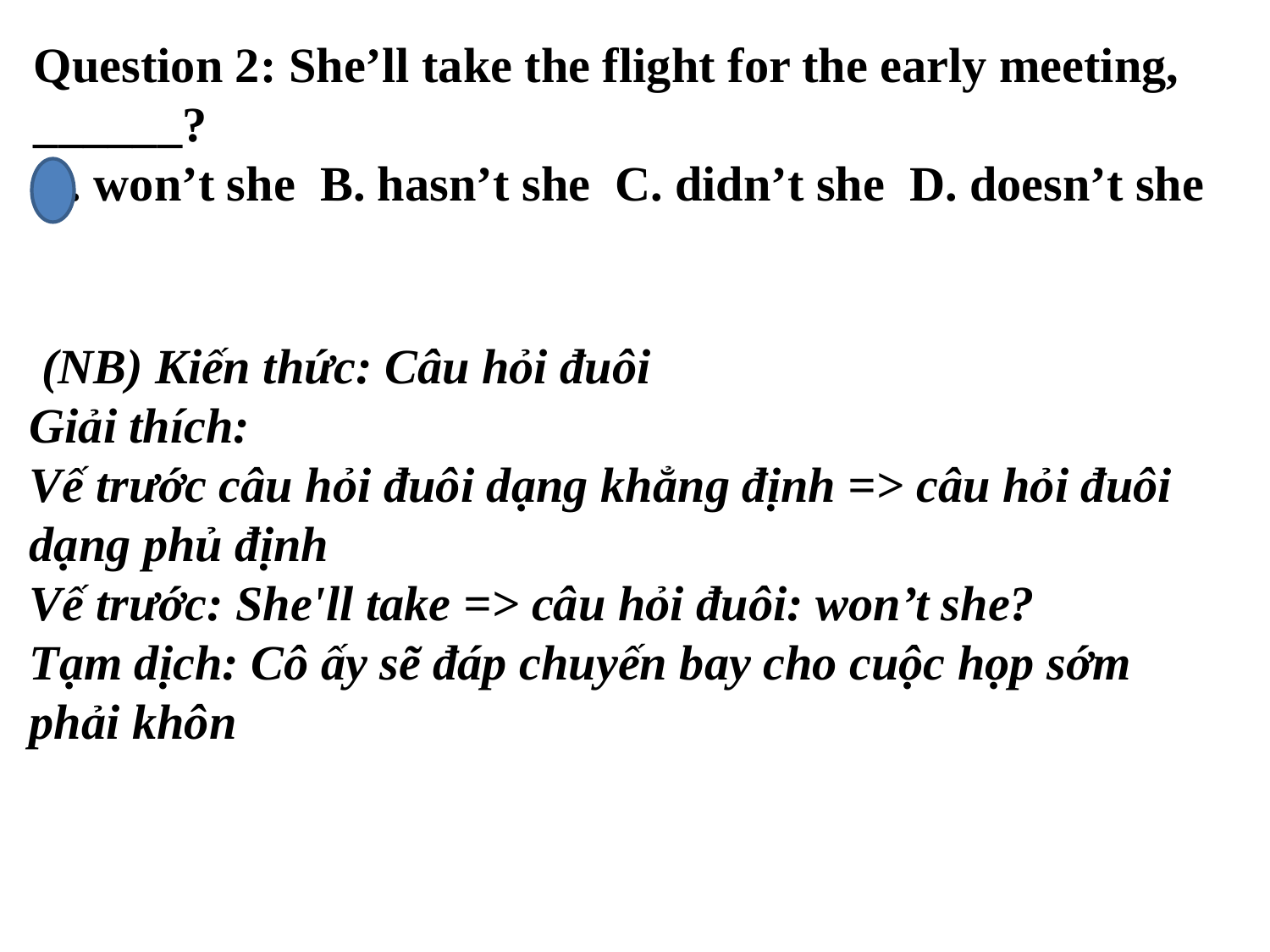

# Question 2: She’ll take the flight for the early meeting, ______? A. won’t she  B. hasn’t she  C. didn’t she  D. doesn’t she

 (NB) Kiến thức: Câu hỏi đuôi
Giải thích:
Vế trước câu hỏi đuôi dạng khẳng định => câu hỏi đuôi dạng phủ định
Vế trước: She'll take => câu hỏi đuôi: won’t she?
Tạm dịch: Cô ấy sẽ đáp chuyến bay cho cuộc họp sớm phải khôn